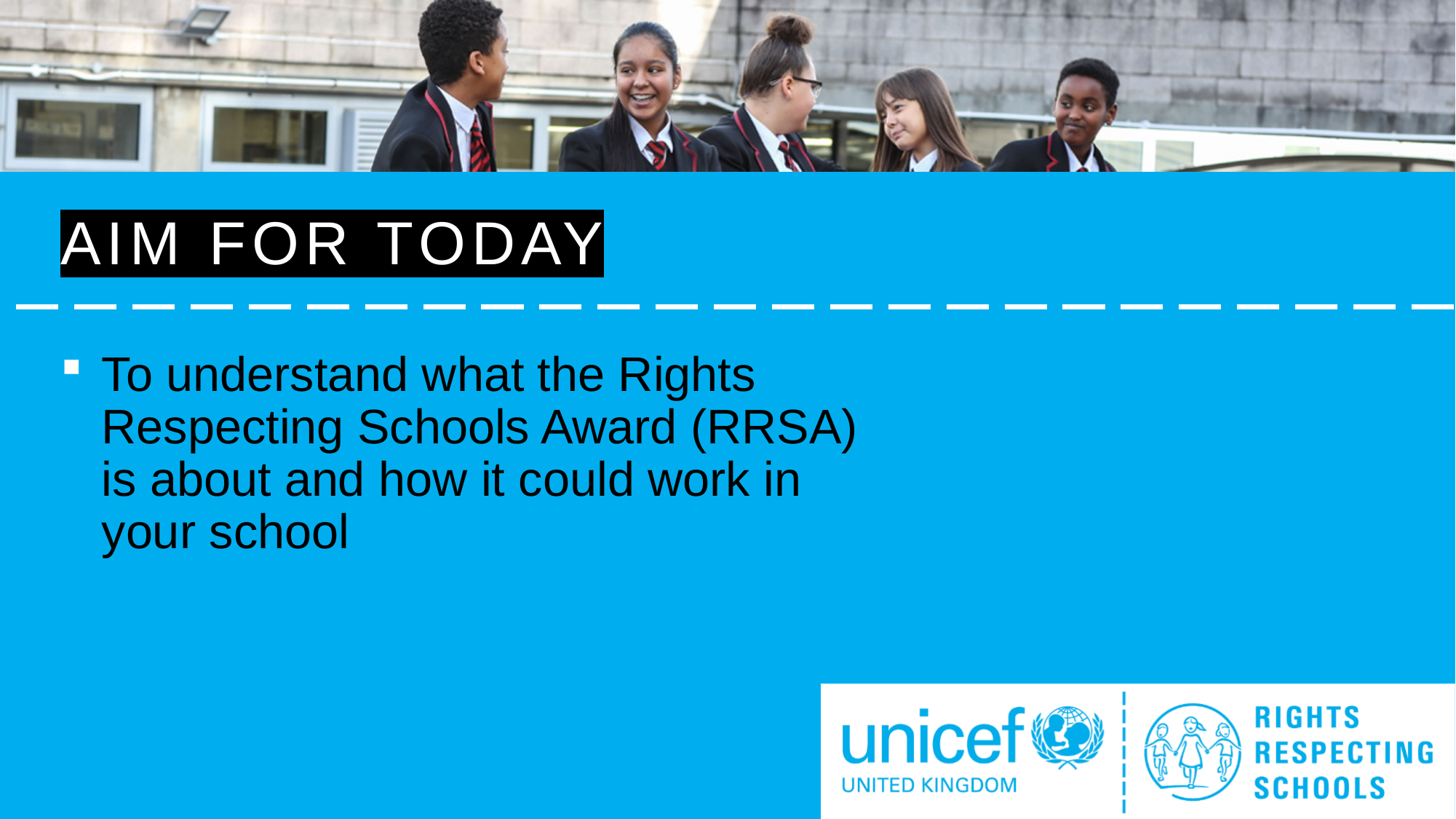

# Aim for today
To understand what the Rights Respecting Schools Award (RRSA) is about and how it could work in your school